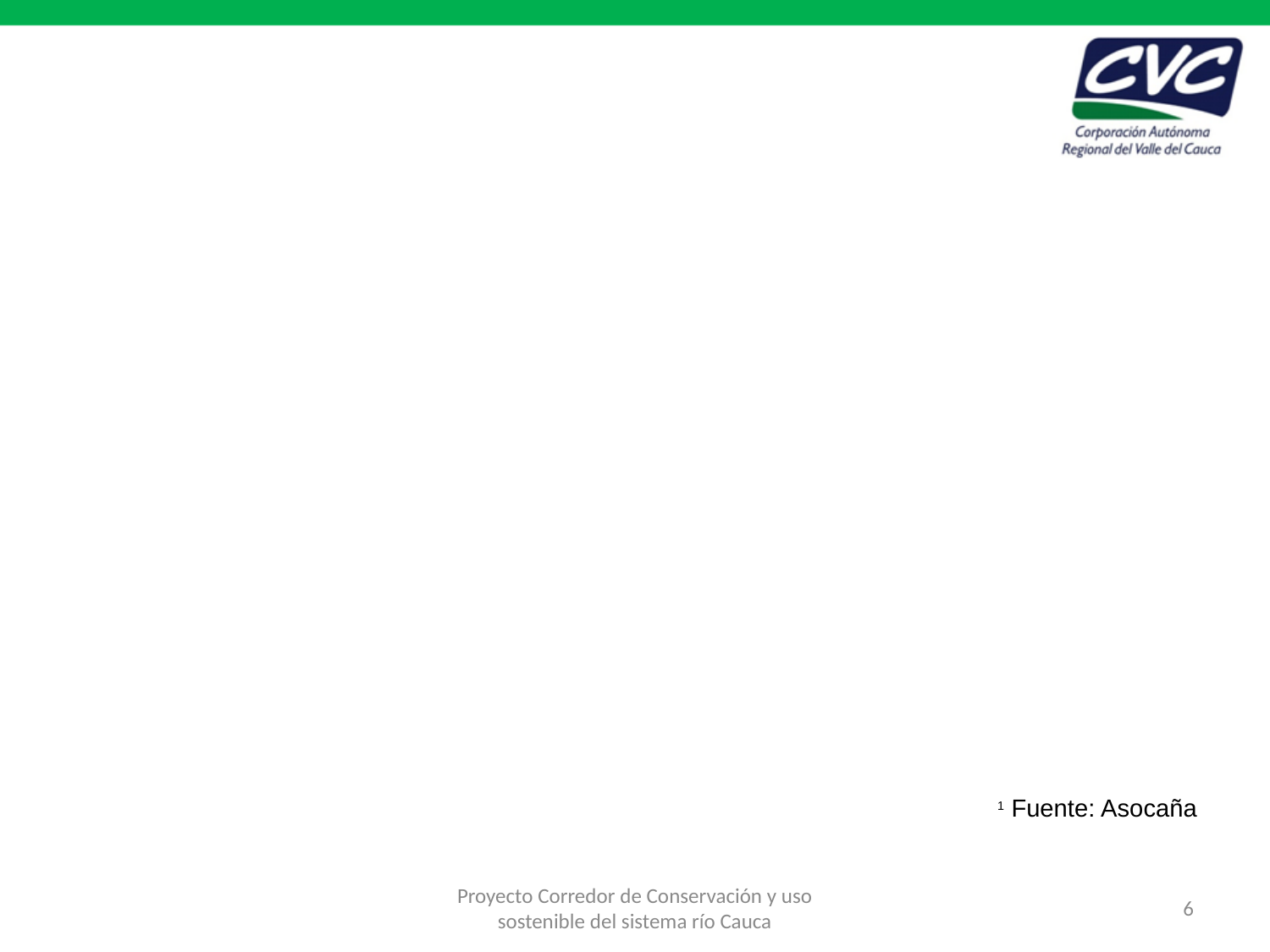

1 Fuente: Asocaña
Proyecto Corredor de Conservación y uso sostenible del sistema río Cauca
6